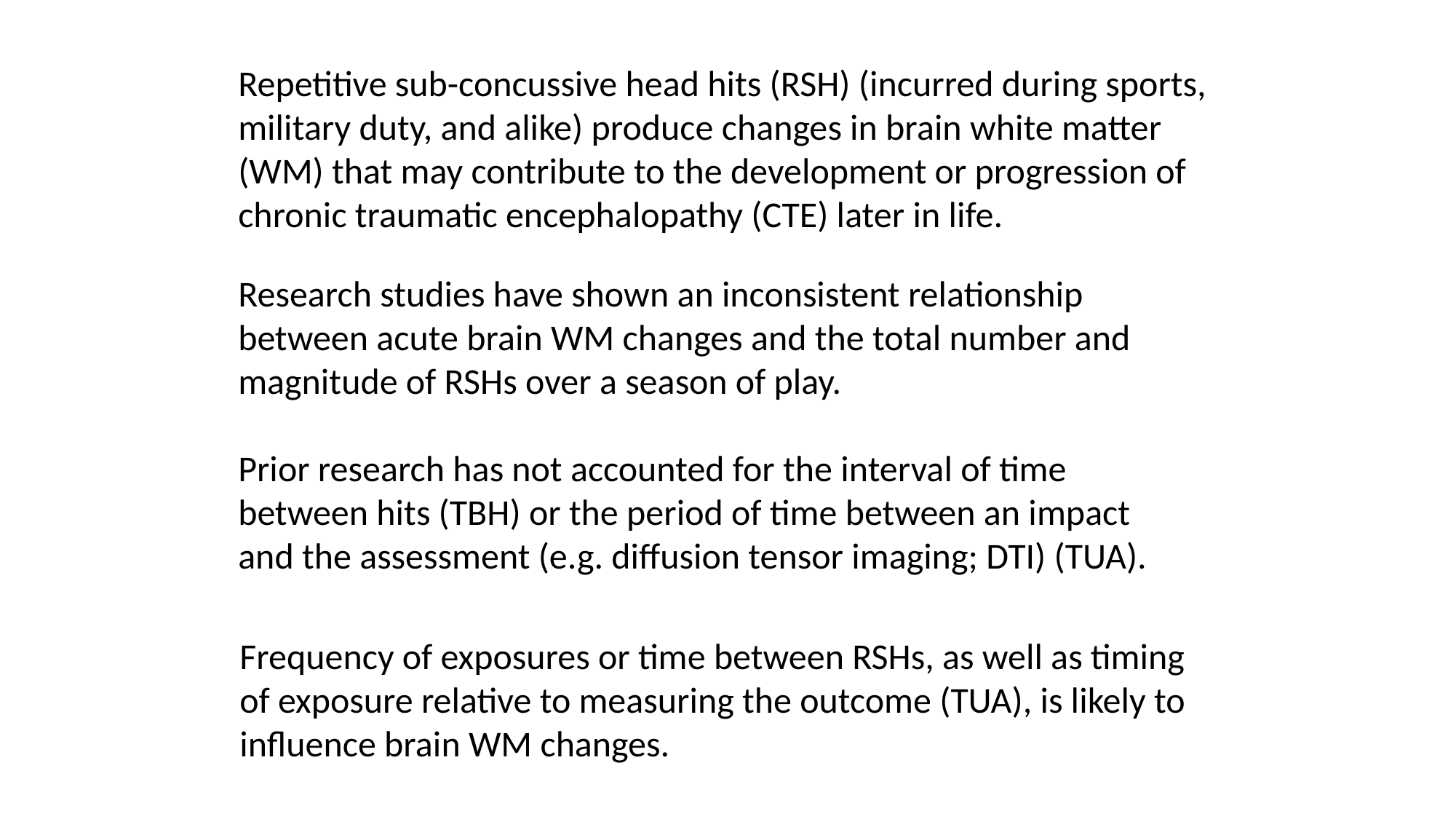

Repetitive sub-concussive head hits (RSH) (incurred during sports, military duty, and alike) produce changes in brain white matter (WM) that may contribute to the development or progression of chronic traumatic encephalopathy (CTE) later in life.
Research studies have shown an inconsistent relationship between acute brain WM changes and the total number and magnitude of RSHs over a season of play.

Prior research has not accounted for the interval of time between hits (TBH) or the period of time between an impact and the assessment (e.g. diffusion tensor imaging; DTI) (TUA).
Frequency of exposures or time between RSHs, as well as timing of exposure relative to measuring the outcome (TUA), is likely to influence brain WM changes.